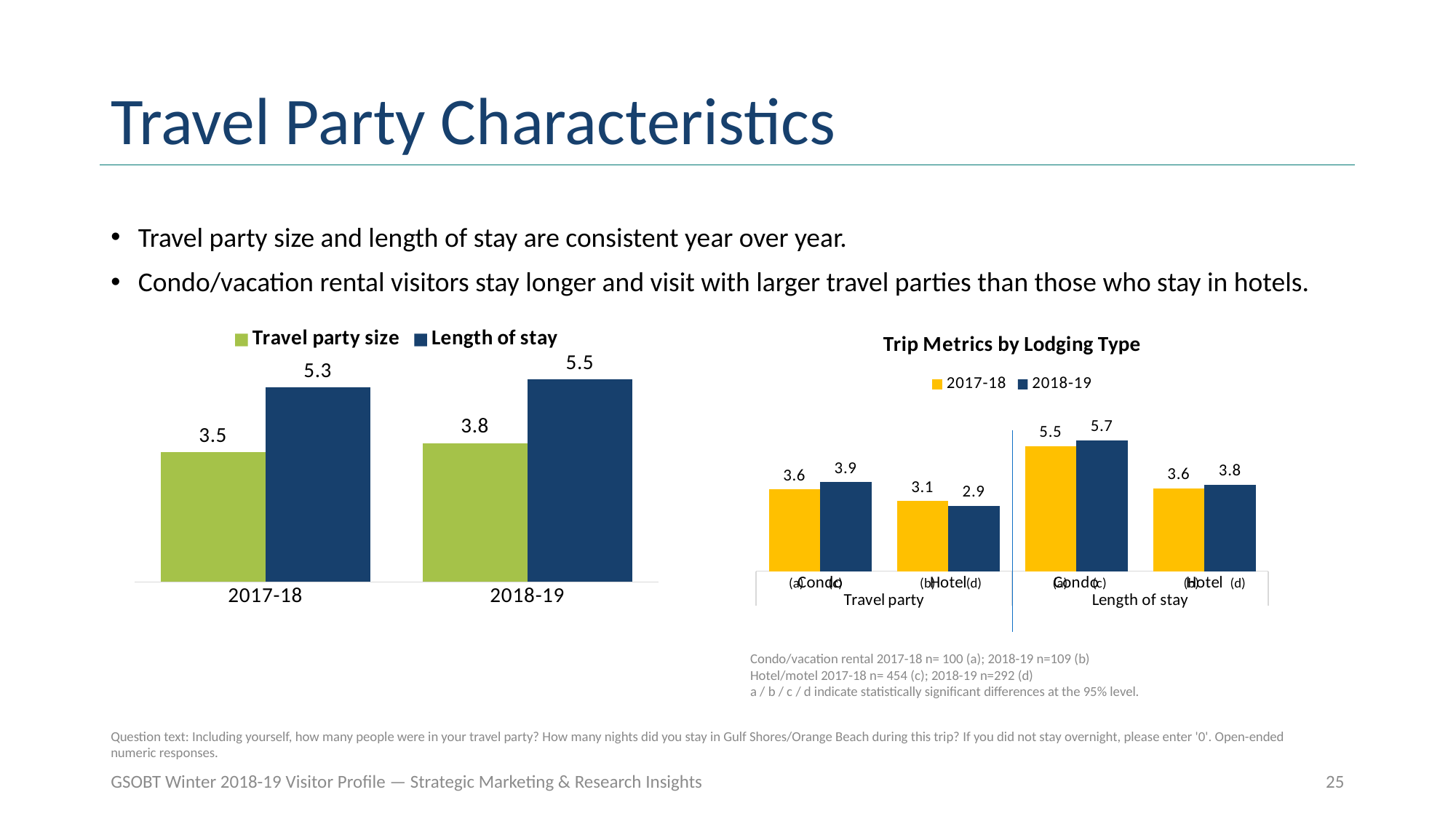

# Travel Party Characteristics
Travel party size and length of stay are consistent year over year.
Condo/vacation rental visitors stay longer and visit with larger travel parties than those who stay in hotels.

### Chart

| Category | Travel party size | Length of stay |
|---|---|---|
| 2017-18 | 3.532209146349561 | 5.283072721411463 |
| 2018-19 | 3.7743145281163533 | 5.505372737644224 |

### Chart: Trip Metrics by Lodging Type

| Category | 2017-18 | 2018-19 |
|---|---|---|
| Condo | 3.5863128559442523 | 3.8972466127477308 |
| Hotel | 3.070680628272253 | 2.870370370370368 |
| Condo | 5.476753518637923 | 5.7388063363410176 |
| Hotel | 3.6308900523560204 | 3.7888888888888865 |
       (a)        (c)                         (b)          (d)                       (a)        (c)                         (b)          (d)
Condo/vacation rental 2017-18 n= 100 (a); 2018-19 n=109 (b)
Hotel/motel 2017-18 n= 454 (c); 2018-19 n=292 (d)
a / b / c / d indicate statistically significant differences at the 95% level.
Question text: Including yourself, how many people were in your travel party? How many nights did you stay in Gulf Shores/Orange Beach during this trip? If you did not stay overnight, please enter '0'. Open-ended numeric responses.
GSOBT Winter 2018-19 Visitor Profile — Strategic Marketing & Research Insights
25